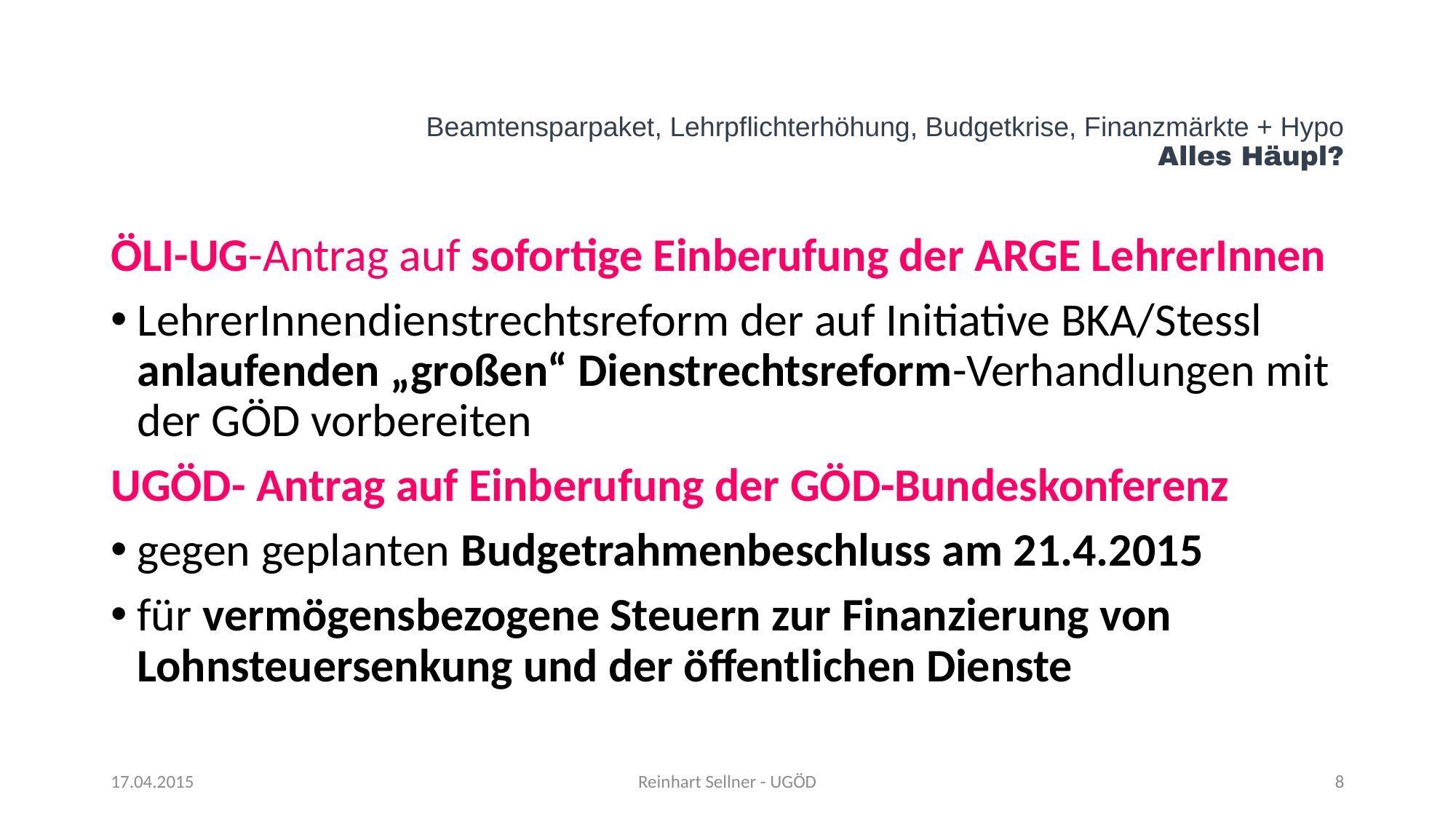

# Beamtensparpaket, Lehrpflichterhöhung, Budgetkrise, Finanzmärkte + Hypo Alles Häupl?
ÖLI-UG-Antrag auf sofortige Einberufung der ARGE LehrerInnen
LehrerInnendienstrechtsreform der auf Initiative BKA/Stessl anlaufenden „großen“ Dienstrechtsreform-Verhandlungen mit der GÖD vorbereiten
UGÖD- Antrag auf Einberufung der GÖD-Bundeskonferenz
gegen geplanten Budgetrahmenbeschluss am 21.4.2015
für vermögensbezogene Steuern zur Finanzierung von Lohnsteuersenkung und der öffentlichen Dienste
17.04.2015
Reinhart Sellner - UGÖD
8